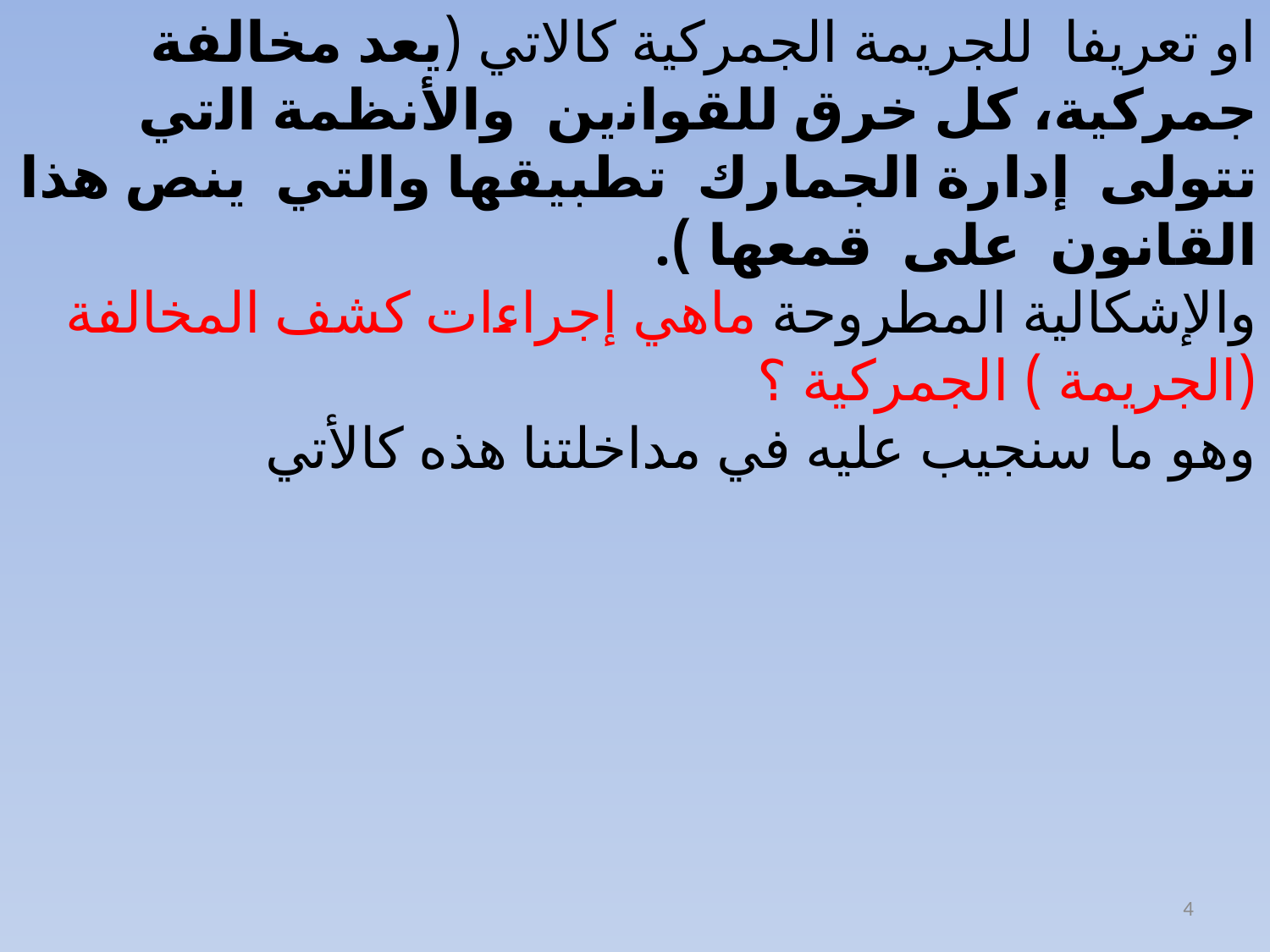

او تعريفا  للجريمة الجمركية كالاتي (ﻳﻌﺪ مخاﻟﻔﺔ جمرﻛﻴﺔ، ﻛﻞ ﺧﺮق ﻟﻠﻘﻮاﻧين  واﻷﻧﻈﻤﺔ اﻟتي  تتولى  إدارة الجمارك  ﺗﻄﺒﻴﻘﻬﺎ والتي  ﻳﻨﺺ ﻫﺬا اﻟﻘﺎﻧﻮن  ﻋﻠﻰ  ﻗﻤﻌﻬﺎ ).
والإشكالية المطروحة ماهي إجراءات كشف المخالفة (الجريمة ) الجمركية ؟
وهو ما سنجيب عليه في مداخلتنا هذه كالأتي

4